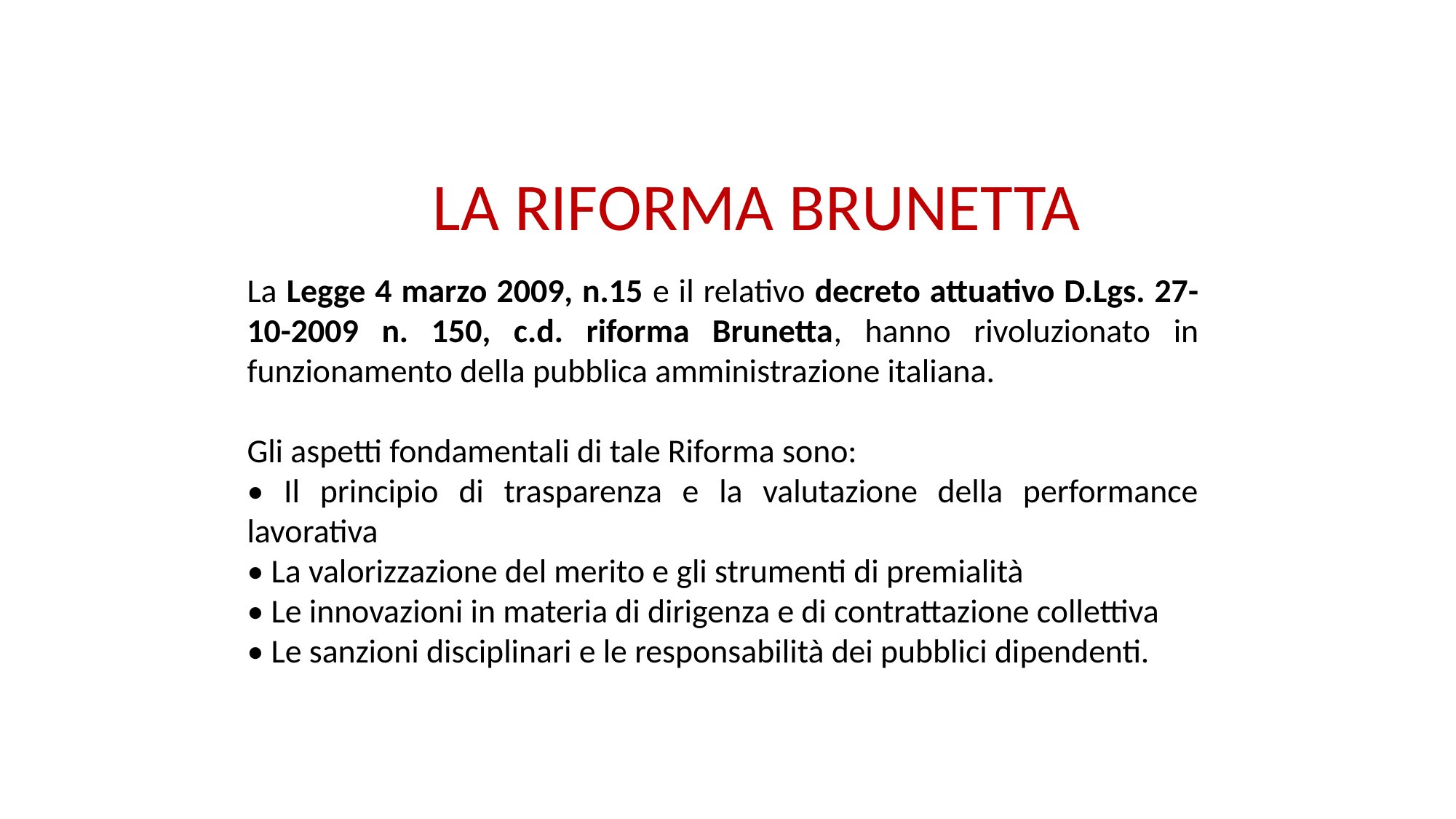

# LA RIFORMA BRUNETTA
La Legge 4 marzo 2009, n.15 e il relativo decreto attuativo D.Lgs. 27- 10-2009 n. 150, c.d. riforma Brunetta, hanno rivoluzionato in funzionamento della pubblica amministrazione italiana.

Gli aspetti fondamentali di tale Riforma sono:
• Il principio di trasparenza e la valutazione della performance lavorativa
• La valorizzazione del merito e gli strumenti di premialità
• Le innovazioni in materia di dirigenza e di contrattazione collettiva
• Le sanzioni disciplinari e le responsabilità dei pubblici dipendenti.